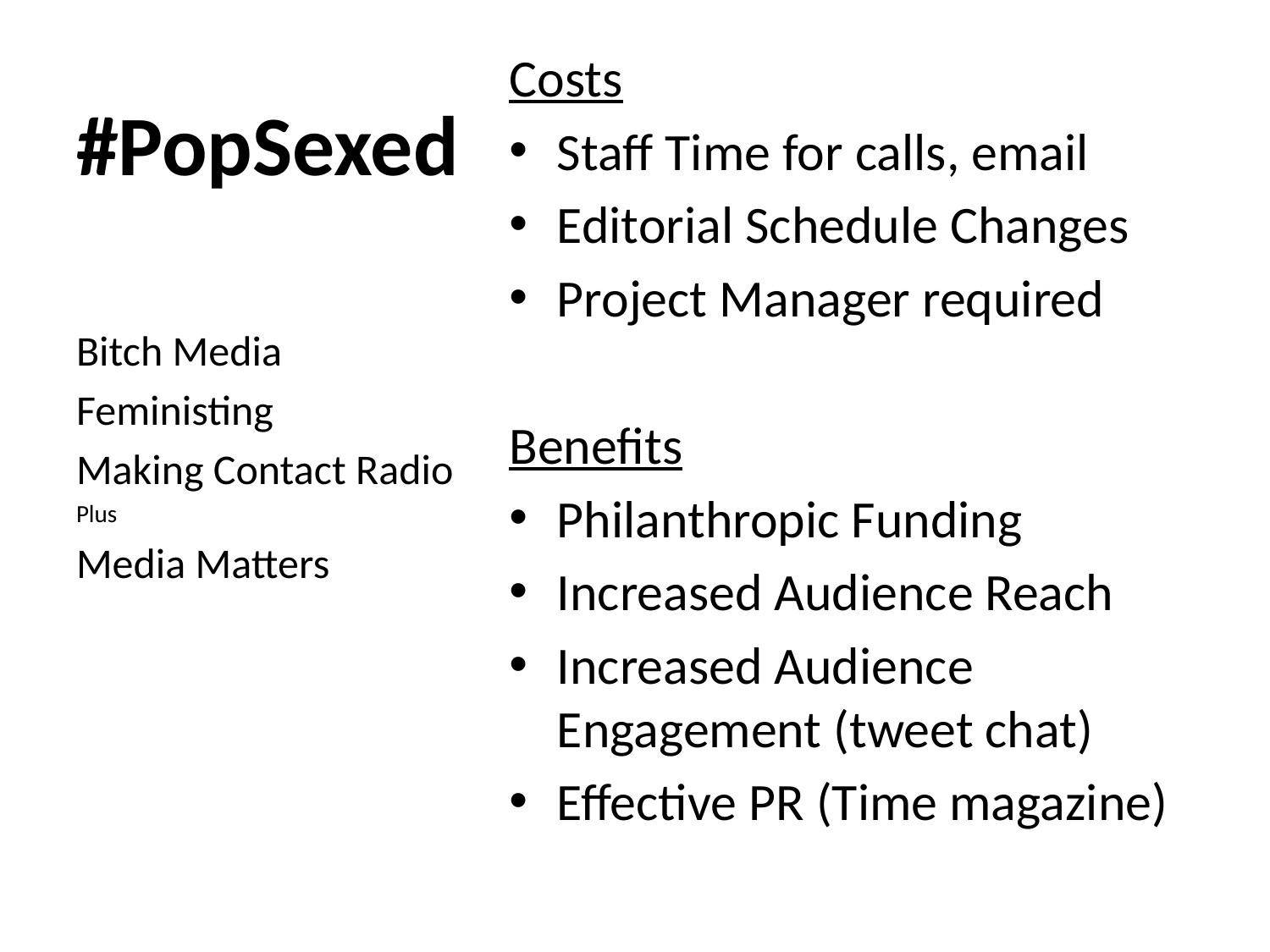

# #PopSexed
Costs
Staff Time for calls, email
Editorial Schedule Changes
Project Manager required

Benefits
Philanthropic Funding
Increased Audience Reach
Increased Audience Engagement (tweet chat)
Effective PR (Time magazine)

Bitch Media
Feministing
Making Contact Radio
Plus
Media Matters